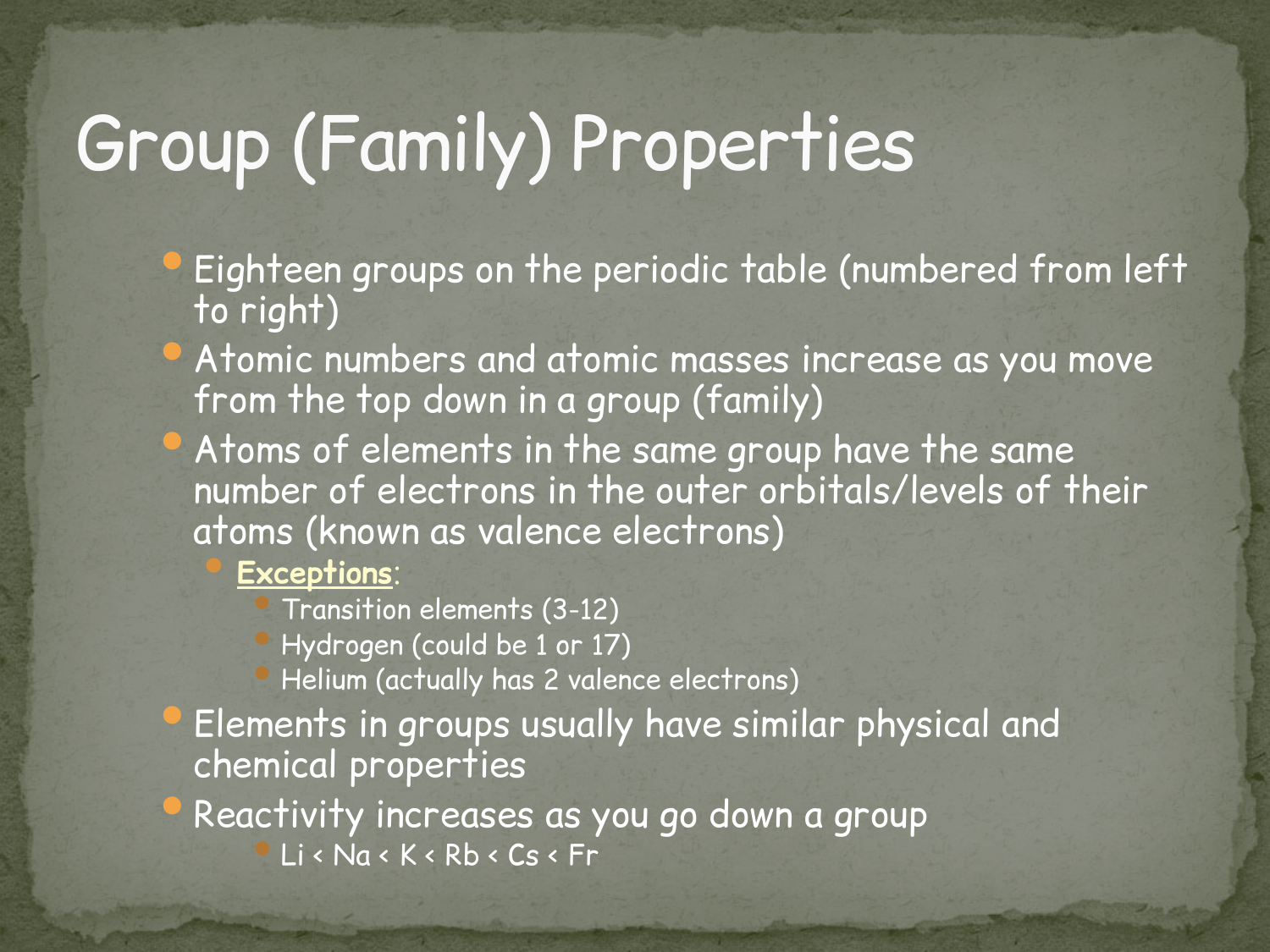

# Group (Family) Properties
Eighteen groups on the periodic table (numbered from left to right)
Atomic numbers and atomic masses increase as you move from the top down in a group (family)
Atoms of elements in the same group have the same number of electrons in the outer orbitals/levels of their atoms (known as valence electrons)
Exceptions:
Transition elements (3-12)
Hydrogen (could be 1 or 17)
Helium (actually has 2 valence electrons)
Elements in groups usually have similar physical and chemical properties
Reactivity increases as you go down a group
Li < Na < K < Rb < Cs < Fr